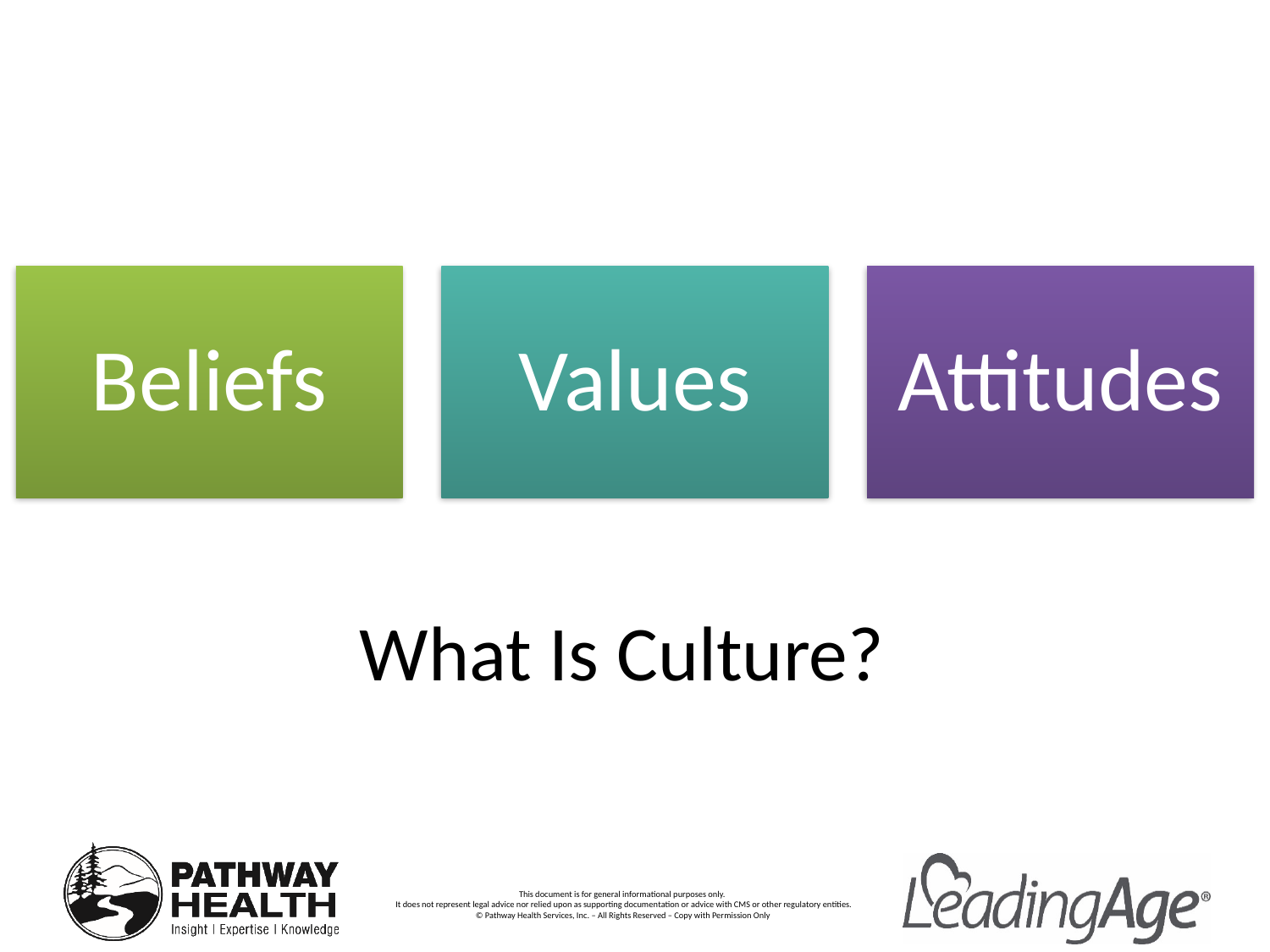

Beliefs
Values
Attitudes
# What Is Culture?